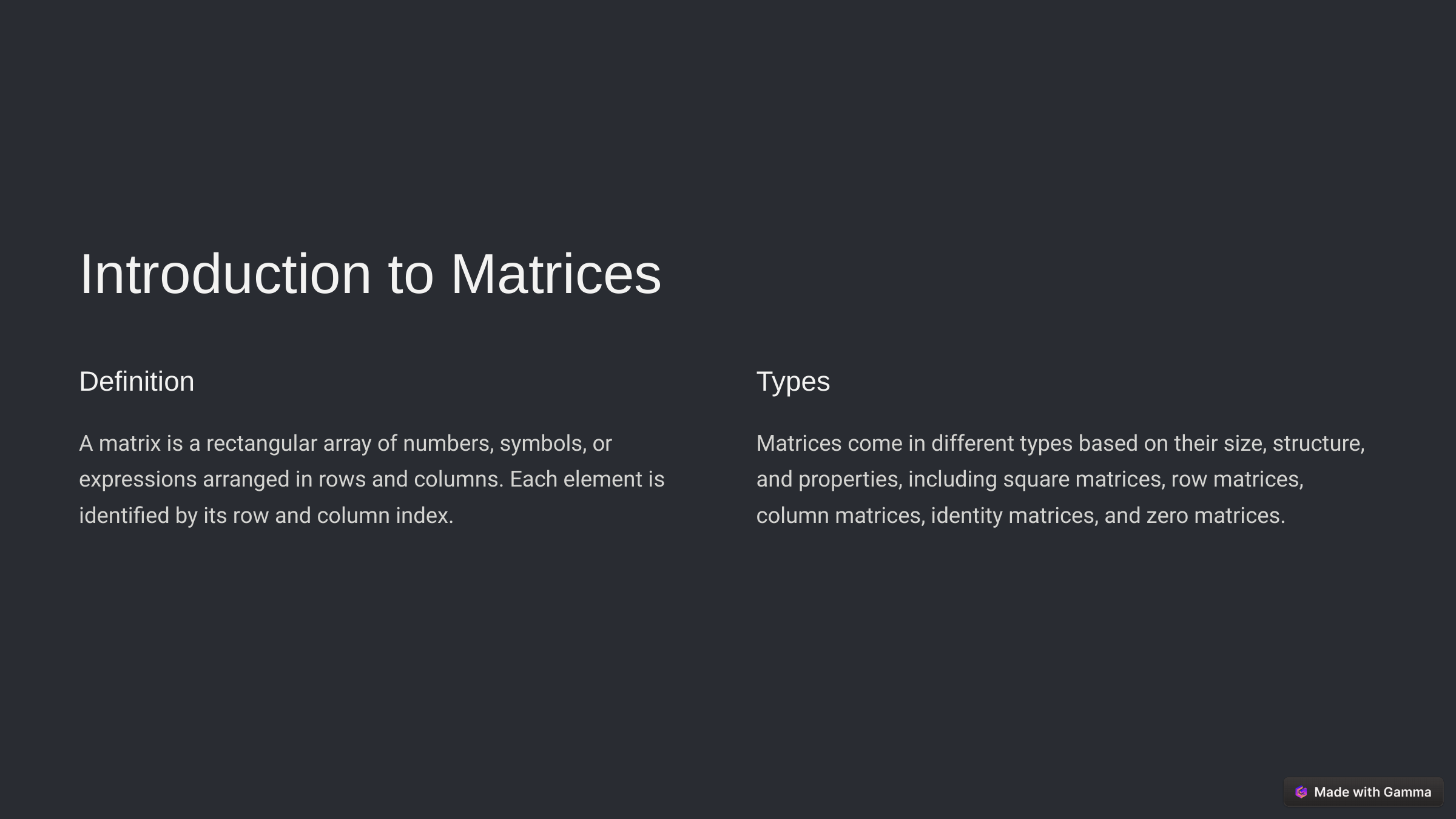

Introduction to Matrices
Definition
Types
A matrix is a rectangular array of numbers, symbols, or expressions arranged in rows and columns. Each element is identified by its row and column index.
Matrices come in different types based on their size, structure, and properties, including square matrices, row matrices, column matrices, identity matrices, and zero matrices.